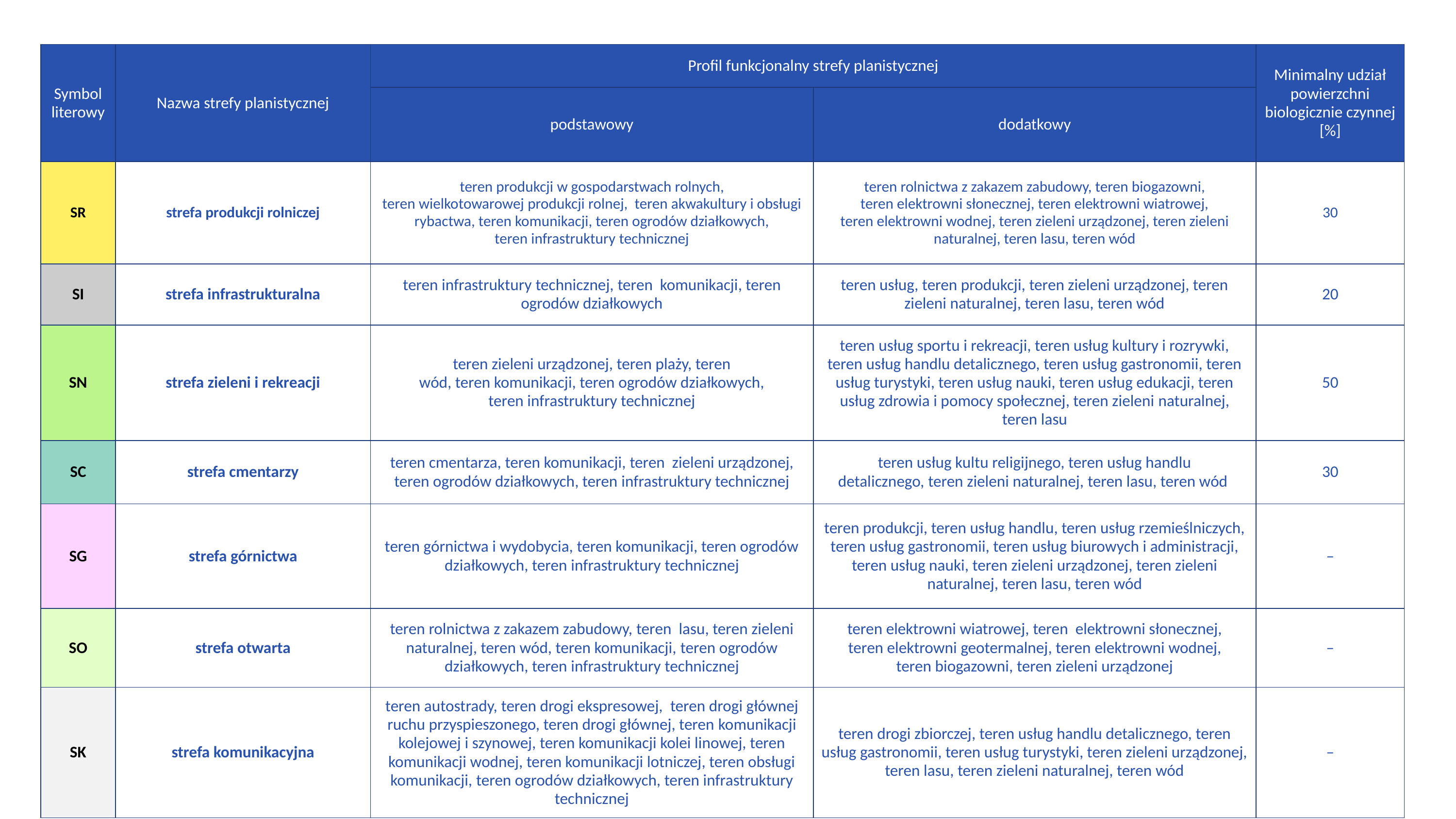

| Symbol literowy | Nazwa strefy planistycznej | Profil funkcjonalny strefy planistycznej |  | Minimalny udział powierzchni biologicznie czynnej [%] |
| --- | --- | --- | --- | --- |
|  |  | podstawowy | dodatkowy |  |
| SR | strefa produkcji rolniczej | teren produkcji w gospodarstwach rolnych, teren wielkotowarowej produkcji rolnej,  teren akwakultury i obsługi rybactwa, teren komunikacji, teren ogrodów działkowych, teren infrastruktury technicznej | teren rolnictwa z zakazem zabudowy, teren biogazowni, teren elektrowni słonecznej, teren elektrowni wiatrowej, teren elektrowni wodnej, teren zieleni urządzonej, teren zieleni naturalnej, teren lasu, teren wód | 30 |
| SI | strefa infrastrukturalna | teren infrastruktury technicznej, teren  komunikacji, teren ogrodów działkowych | teren usług, teren produkcji, teren zieleni urządzonej, teren zieleni naturalnej, teren lasu, teren wód | 20 |
| SN | strefa zieleni i rekreacji | teren zieleni urządzonej, teren plaży, teren wód, teren komunikacji, teren ogrodów działkowych, teren infrastruktury technicznej | teren usług sportu i rekreacji, teren usług kultury i rozrywki, teren usług handlu detalicznego, teren usług gastronomii, teren usług turystyki, teren usług nauki, teren usług edukacji, teren usług zdrowia i pomocy społecznej, teren zieleni naturalnej, teren lasu | 50 |
| SC | strefa cmentarzy | teren cmentarza, teren komunikacji, teren  zieleni urządzonej, teren ogrodów działkowych, teren infrastruktury technicznej | teren usług kultu religijnego, teren usług handlu detalicznego, teren zieleni naturalnej, teren lasu, teren wód | 30 |
| SG | strefa górnictwa | teren górnictwa i wydobycia, teren komunikacji, teren ogrodów działkowych, teren infrastruktury technicznej | teren produkcji, teren usług handlu, teren usług rzemieślniczych, teren usług gastronomii, teren usług biurowych i administracji, teren usług nauki, teren zieleni urządzonej, teren zieleni naturalnej, teren lasu, teren wód | – |
| SO | strefa otwarta | teren rolnictwa z zakazem zabudowy, teren  lasu, teren zieleni naturalnej, teren wód, teren komunikacji, teren ogrodów działkowych, teren infrastruktury technicznej | teren elektrowni wiatrowej, teren  elektrowni słonecznej, teren elektrowni geotermalnej, teren elektrowni wodnej, teren biogazowni, teren zieleni urządzonej | – |
| SK | strefa komunikacyjna | teren autostrady, teren drogi ekspresowej,  teren drogi głównej ruchu przyspieszonego, teren drogi głównej, teren komunikacji kolejowej i szynowej, teren komunikacji kolei linowej, teren komunikacji wodnej, teren komunikacji lotniczej, teren obsługi komunikacji, teren ogrodów działkowych, teren infrastruktury technicznej | teren drogi zbiorczej, teren usług handlu detalicznego, teren usług gastronomii, teren usług turystyki, teren zieleni urządzonej, teren lasu, teren zieleni naturalnej, teren wód | – |